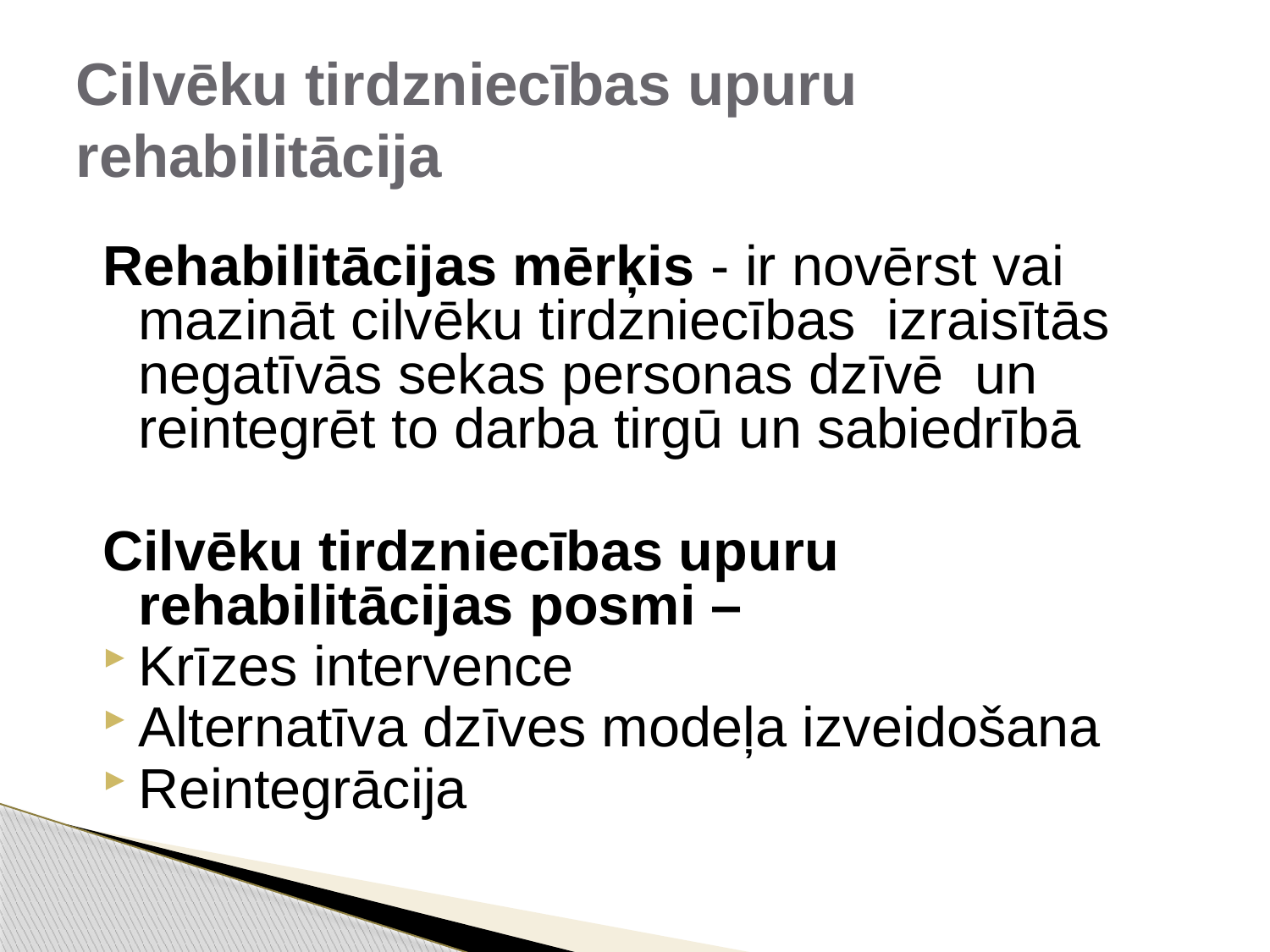

# Cilvēku tirdzniecības upuru rehabilitācija
Rehabilitācijas mērķis - ir novērst vai mazināt cilvēku tirdzniecības  izraisītās negatīvās sekas personas dzīvē  un reintegrēt to darba tirgū un sabiedrībā

Cilvēku tirdzniecības upuru rehabilitācijas posmi –
Krīzes intervence
Alternatīva dzīves modeļa izveidošana
Reintegrācija